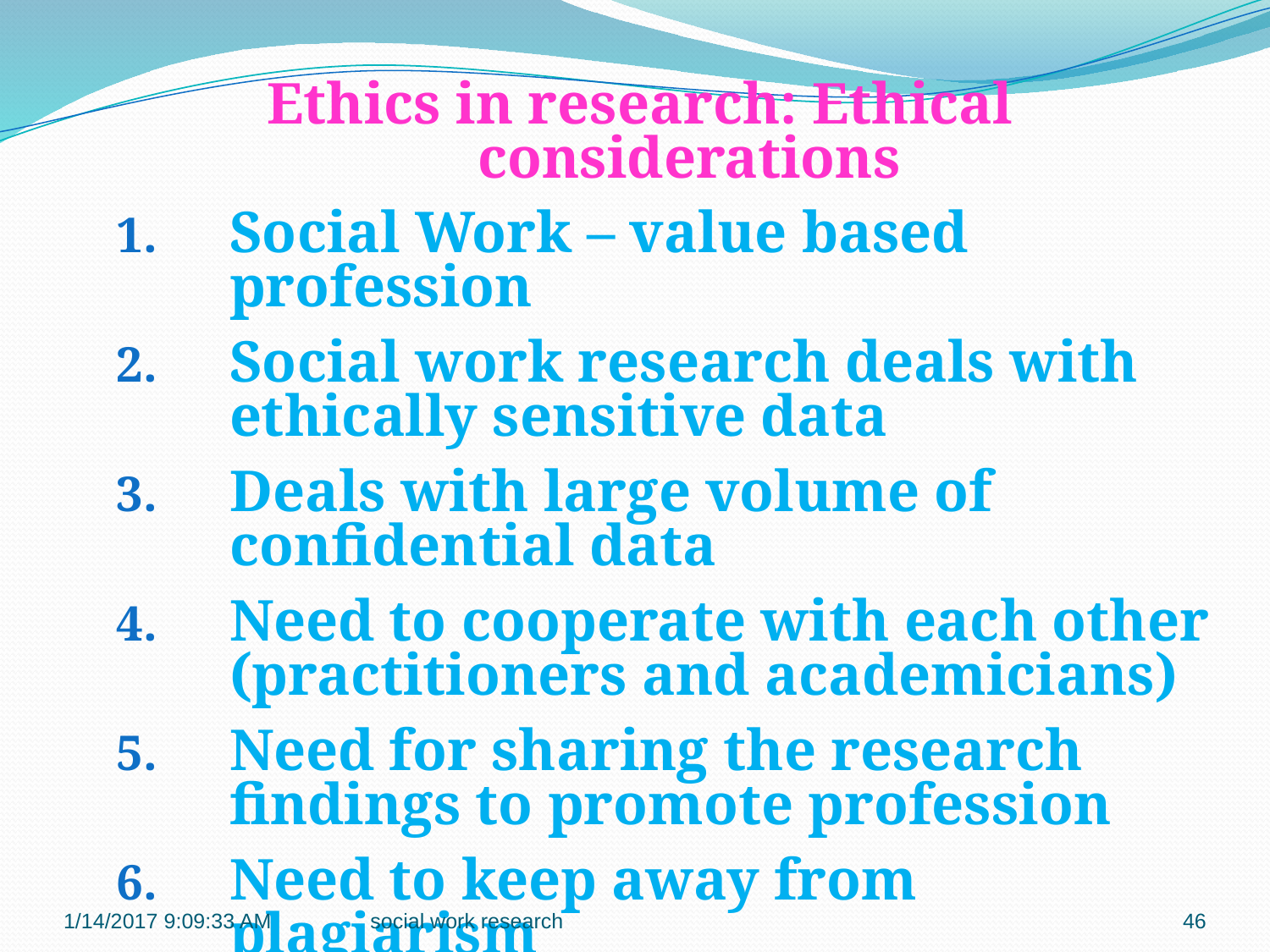

Ethics in research: Ethical considerations
Social Work – value based profession
Social work research deals with ethically sensitive data
Deals with large volume of confidential data
Need to cooperate with each other (practitioners and academicians)
Need for sharing the research findings to promote profession
Need to keep away from plagiarism
1/14/2017 9:09:33 AM
social work research
46